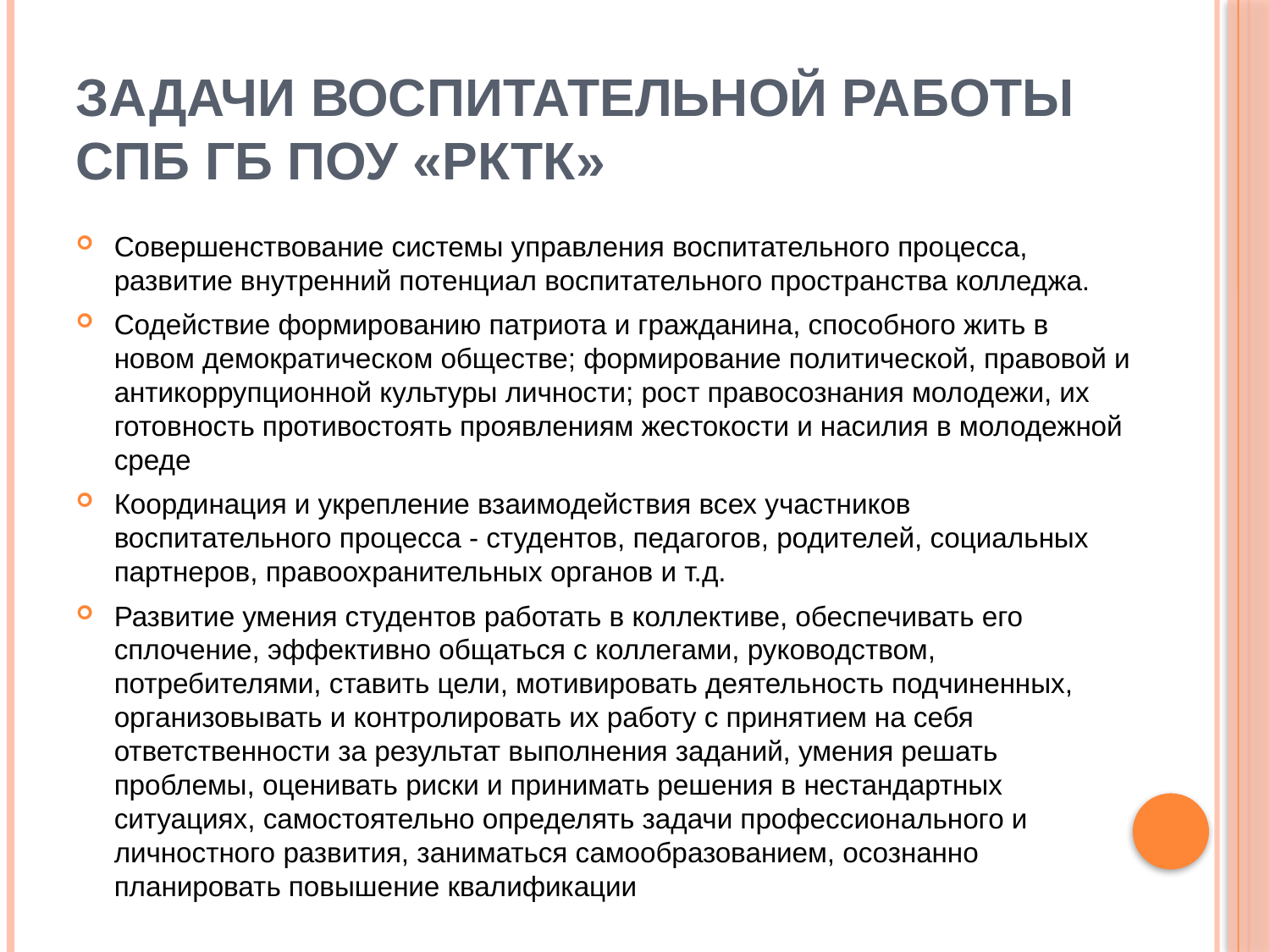

# Задачи воспитательной работы СПб ГБ ПОУ «РКТК»
Совершенствование системы управления воспитательного процесса, развитие внутренний потенциал воспитательного пространства колледжа.
Содействие формированию патриота и гражданина, способного жить в новом демократическом обществе; формирование политической, правовой и антикоррупционной культуры личности; рост правосознания молодежи, их готовность противостоять проявлениям жестокости и насилия в молодежной среде
Координация и укрепление взаимодействия всех участников воспитательного процесса - студентов, педагогов, родителей, социальных партнеров, правоохранительных органов и т.д.
Развитие умения студентов работать в коллективе, обеспечивать его сплочение, эффективно общаться с коллегами, руководством, потребителями, ставить цели, мотивировать деятельность подчиненных, организовывать и контролировать их работу с принятием на себя ответственности за результат выполнения заданий, умения решать проблемы, оценивать риски и принимать решения в нестандартных ситуациях, самостоятельно определять задачи профессионального и личностного развития, заниматься самообразованием, осознанно планировать повышение квалификации